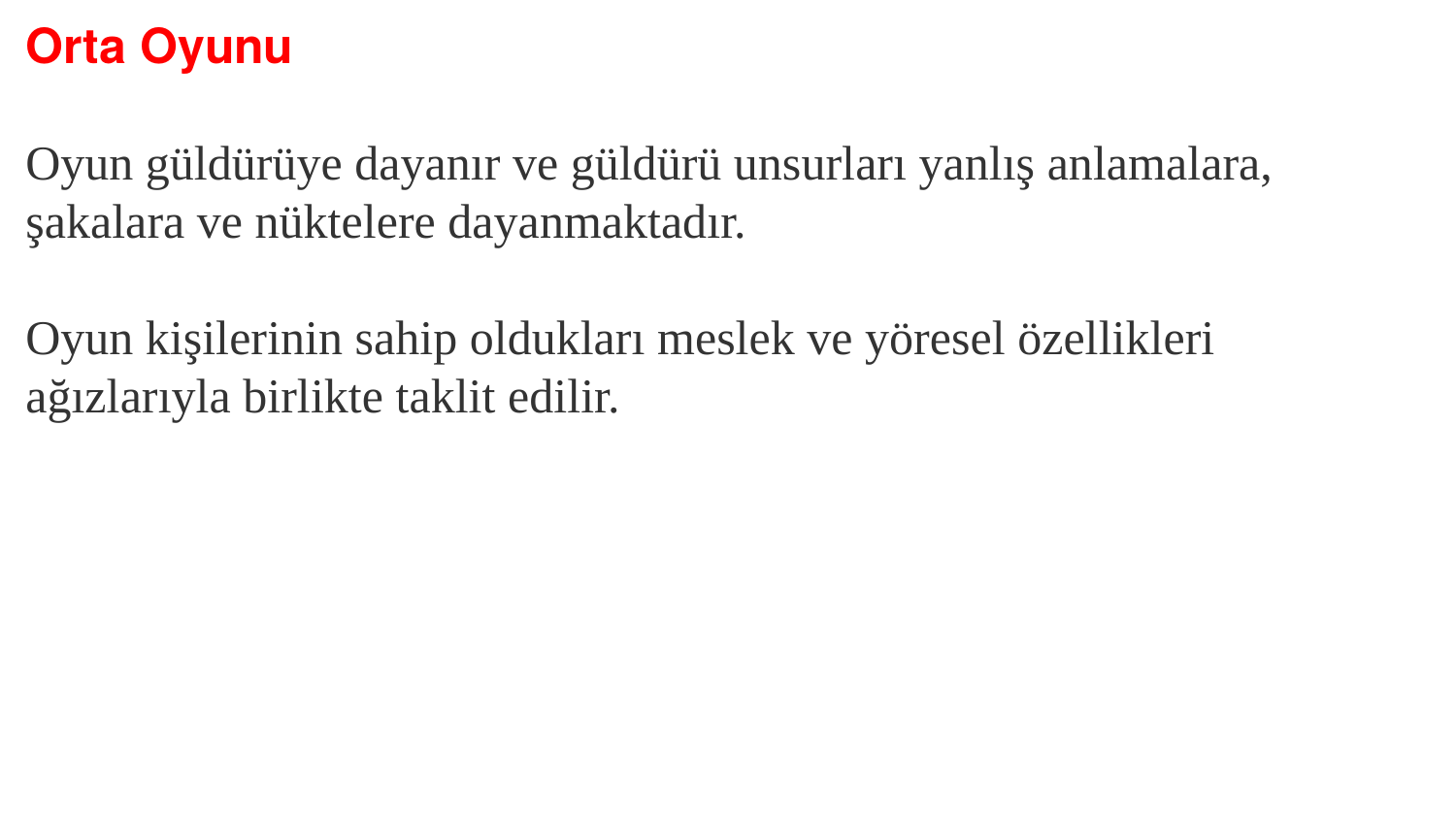

Orta Oyunu

Oyun güldürüye dayanır ve güldürü unsurları yanlış anlamalara, şakalara ve nüktelere dayanmaktadır.

Oyun kişilerinin sahip oldukları meslek ve yöresel özellikleri ağızlarıyla birlikte taklit edilir.